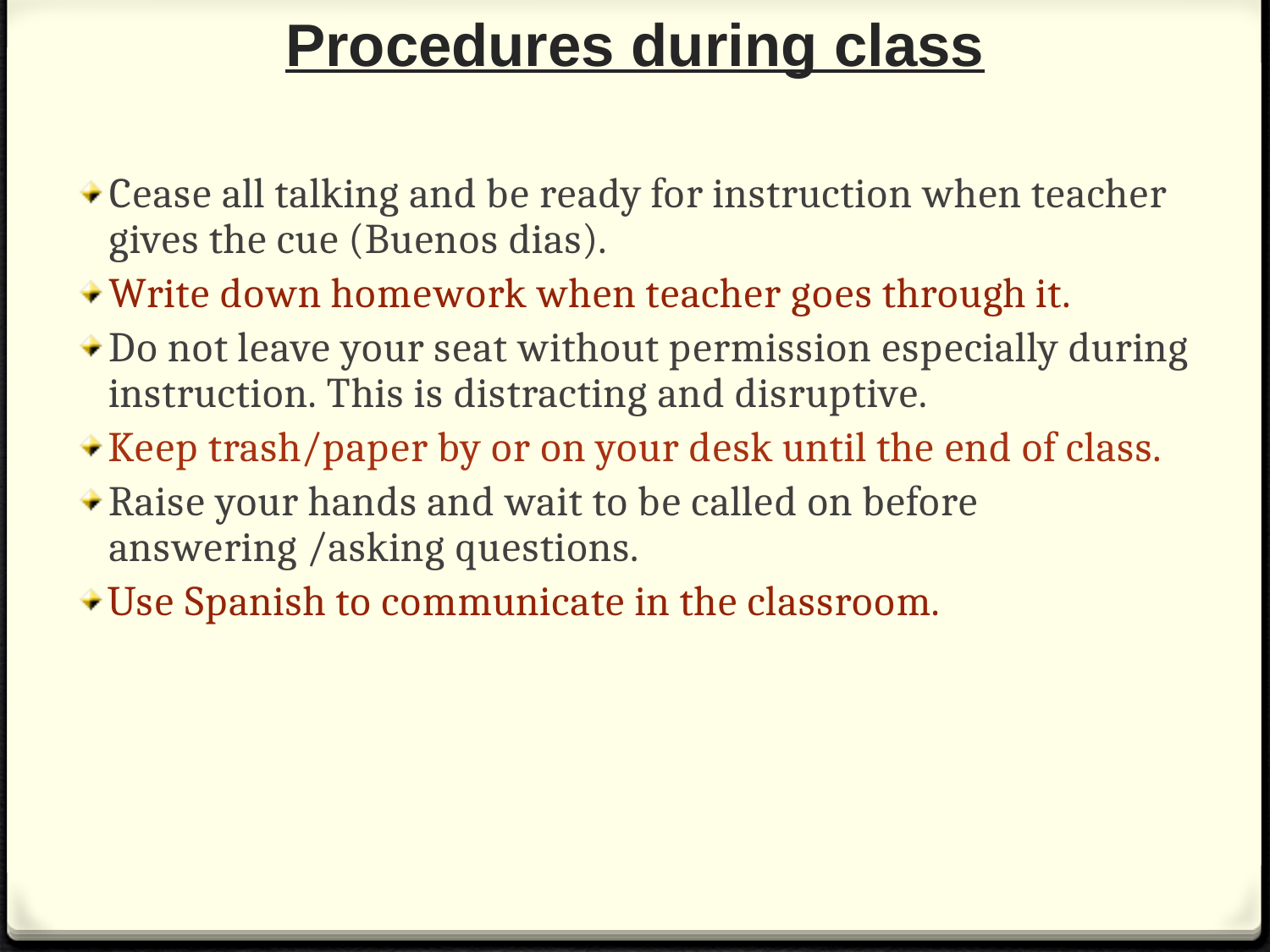

# Procedures during class

Cease all talking and be ready for instruction when teacher gives the cue (Buenos dias).
Write down homework when teacher goes through it.
Do not leave your seat without permission especially during instruction. This is distracting and disruptive.
Keep trash/paper by or on your desk until the end of class.
Raise your hands and wait to be called on before answering /asking questions.
Use Spanish to communicate in the classroom.